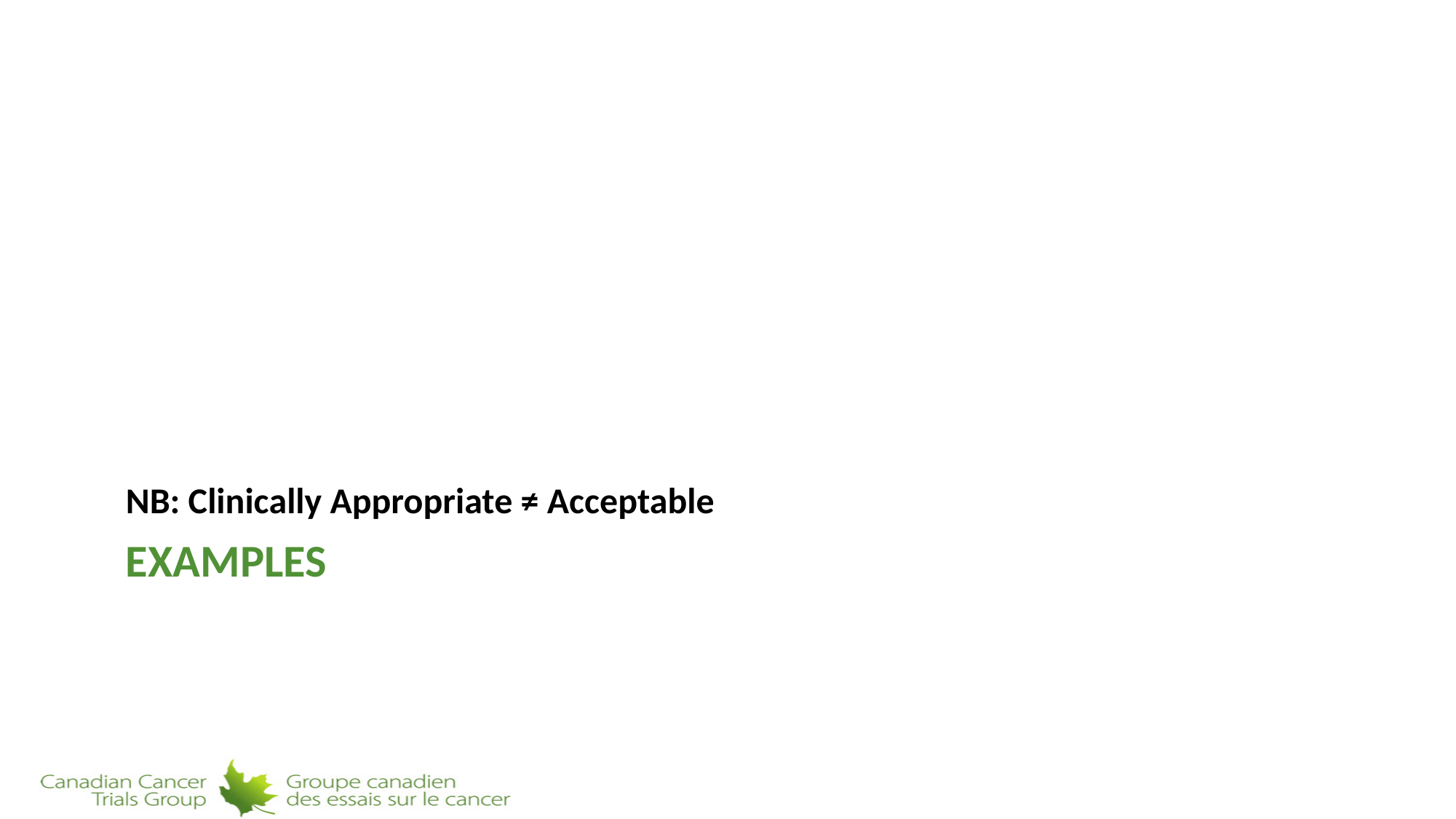

NB: Clinically Appropriate ≠ Acceptable
# Examples